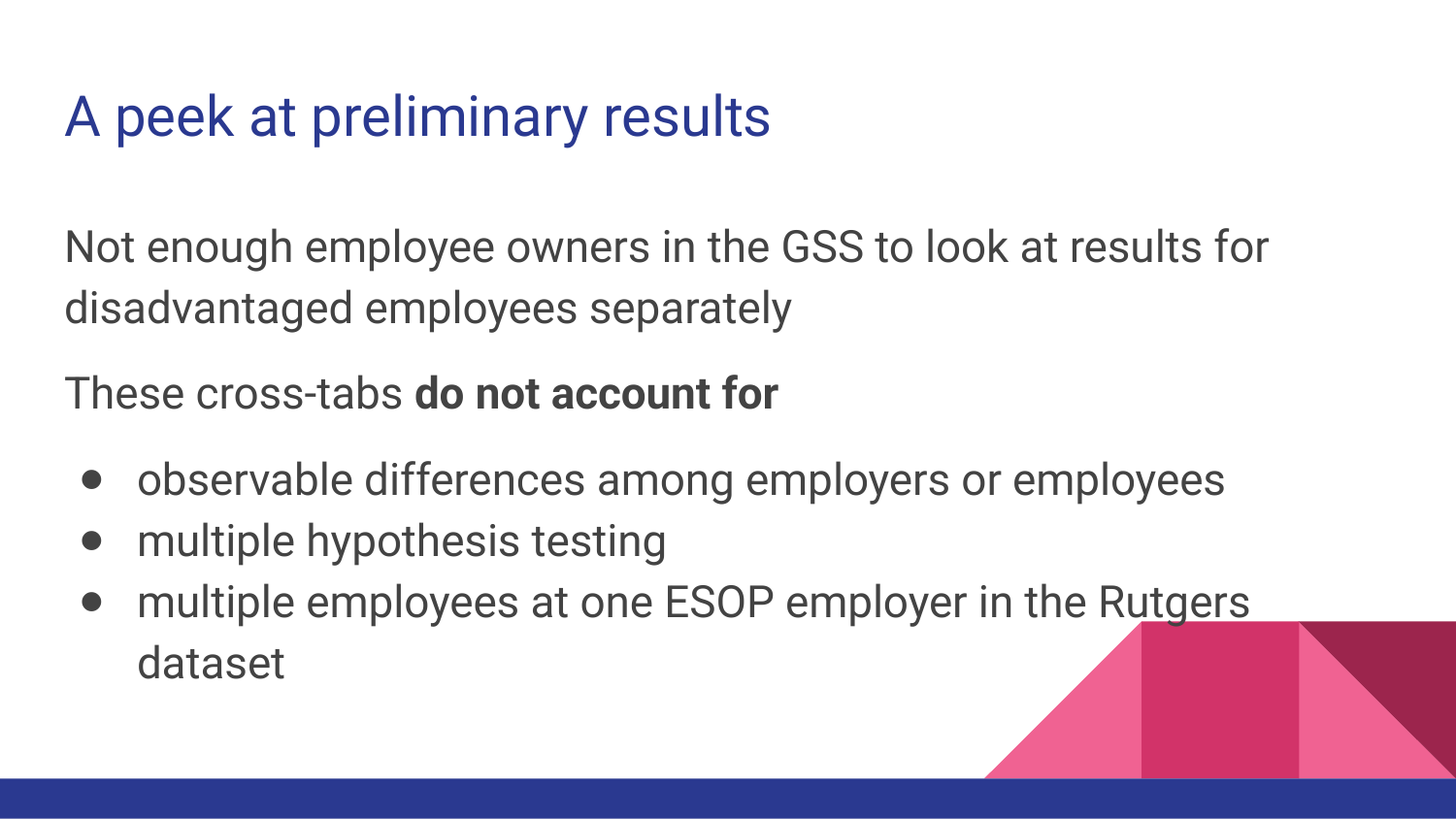

# A peek at preliminary results
Not enough employee owners in the GSS to look at results for disadvantaged employees separately
These cross-tabs do not account for
observable differences among employers or employees
multiple hypothesis testing
multiple employees at one ESOP employer in the Rutgers dataset